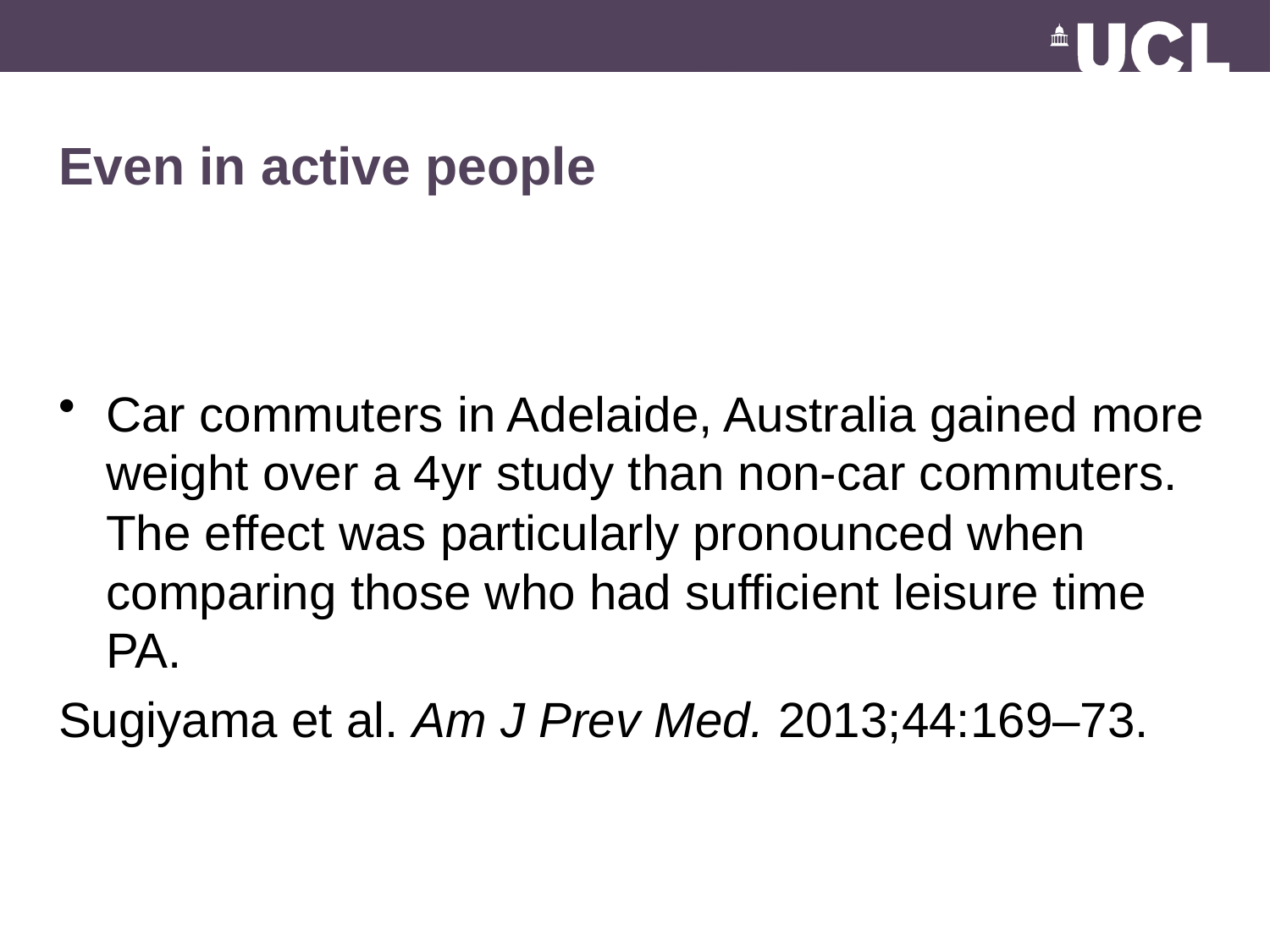

# Even in active people
Car commuters in Adelaide, Australia gained more weight over a 4yr study than non-car commuters.  The effect was particularly pronounced when comparing those who had sufficient leisure time PA.
Sugiyama et al. Am J Prev Med. 2013;44:169–73.